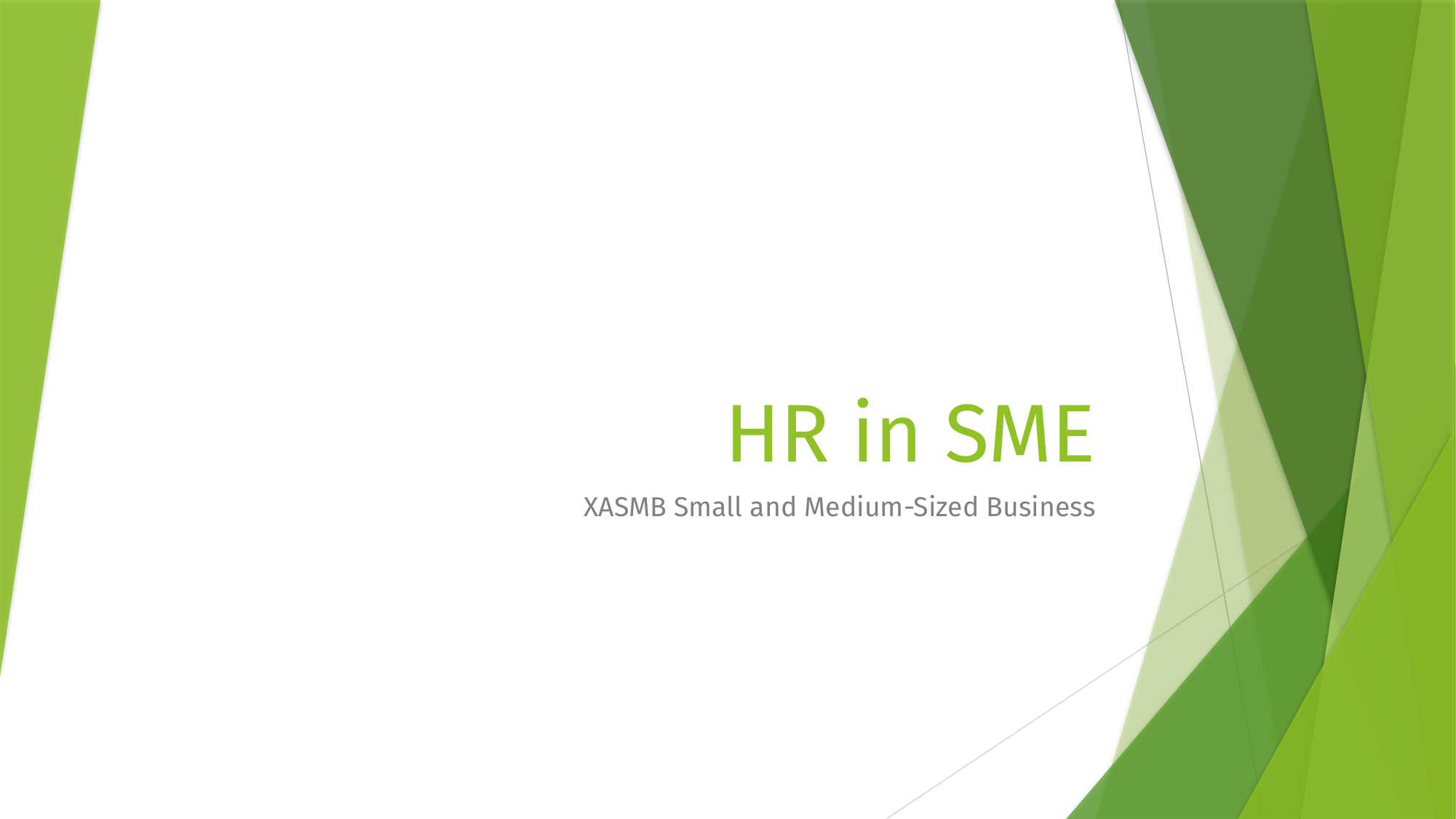

# HR in SME
XASMB Small and Medium-Sized Business